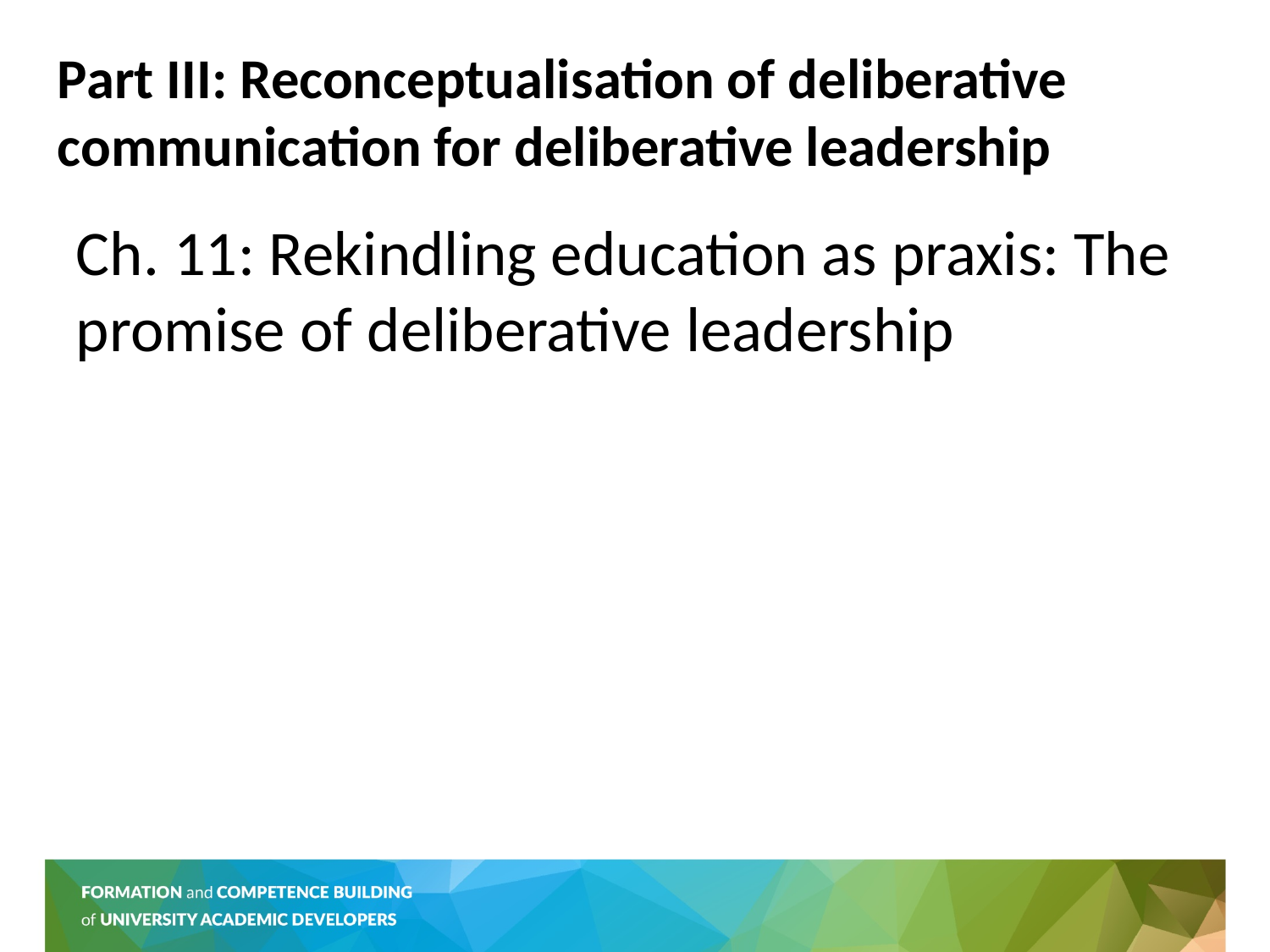

# Part III: Reconceptualisation of deliberative communication for deliberative leadership
Ch. 11: Rekindling education as praxis: The promise of deliberative leadership